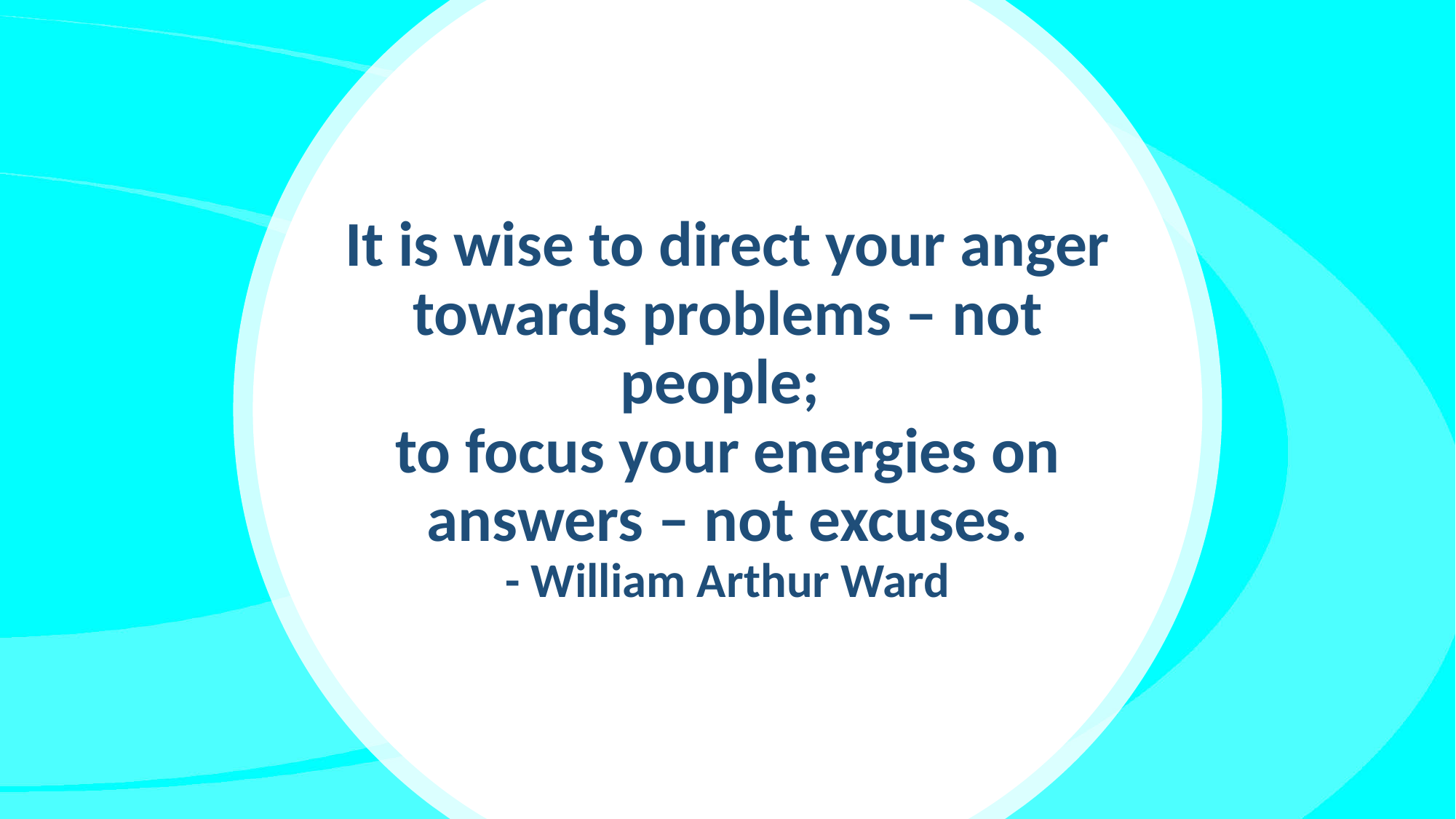

# It is wise to direct your anger towards problems – not people; to focus your energies on answers – not excuses. - William Arthur Ward